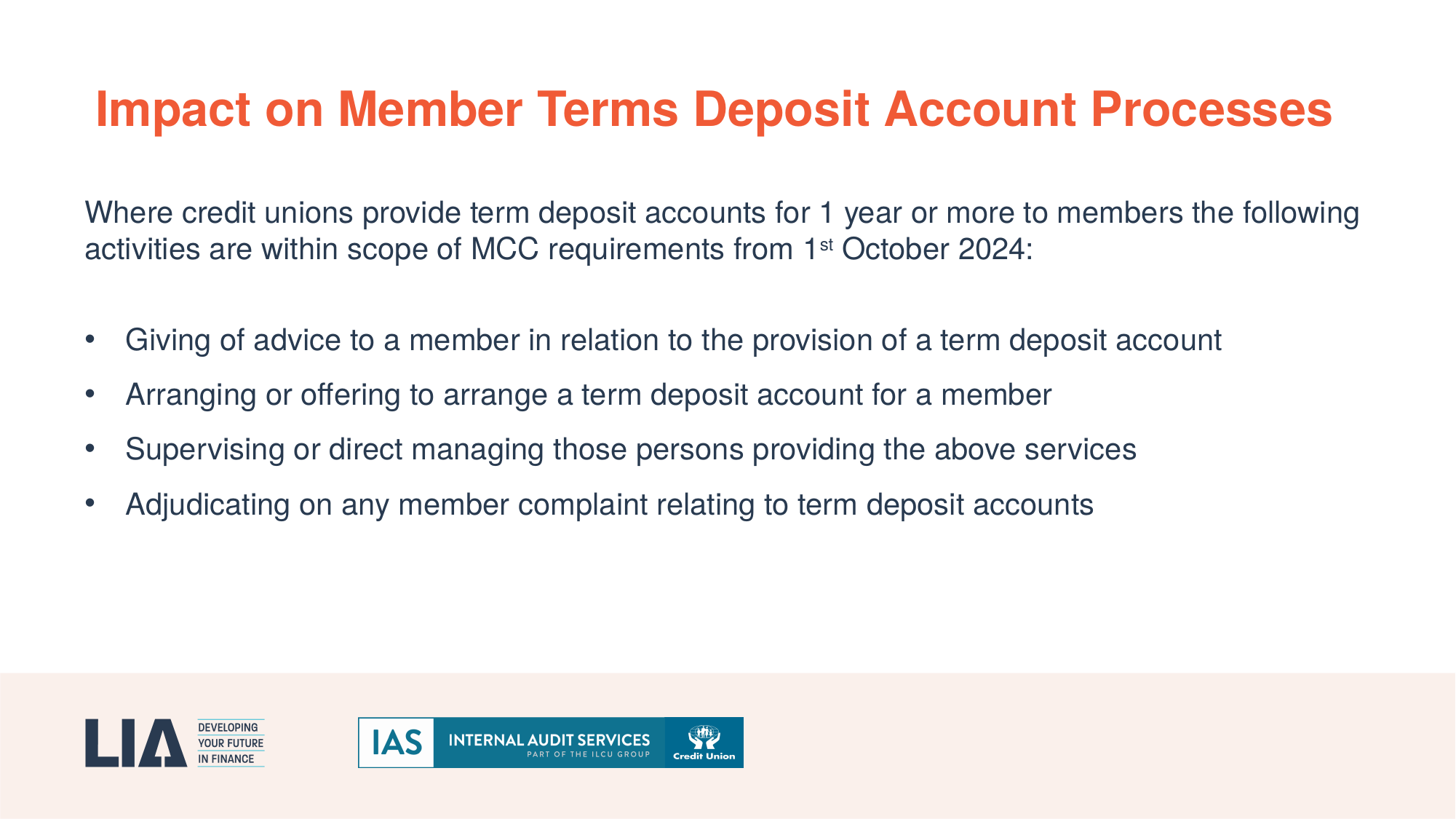

Impact on Member Terms Deposit Account Processes
Where credit unions provide term deposit accounts for 1 year or more to members the following activities are within scope of MCC requirements from 1st October 2024:

Giving of advice to a member in relation to the provision of a term deposit account
Arranging or offering to arrange a term deposit account for a member
Supervising or direct managing those persons providing the above services
Adjudicating on any member complaint relating to term deposit accounts